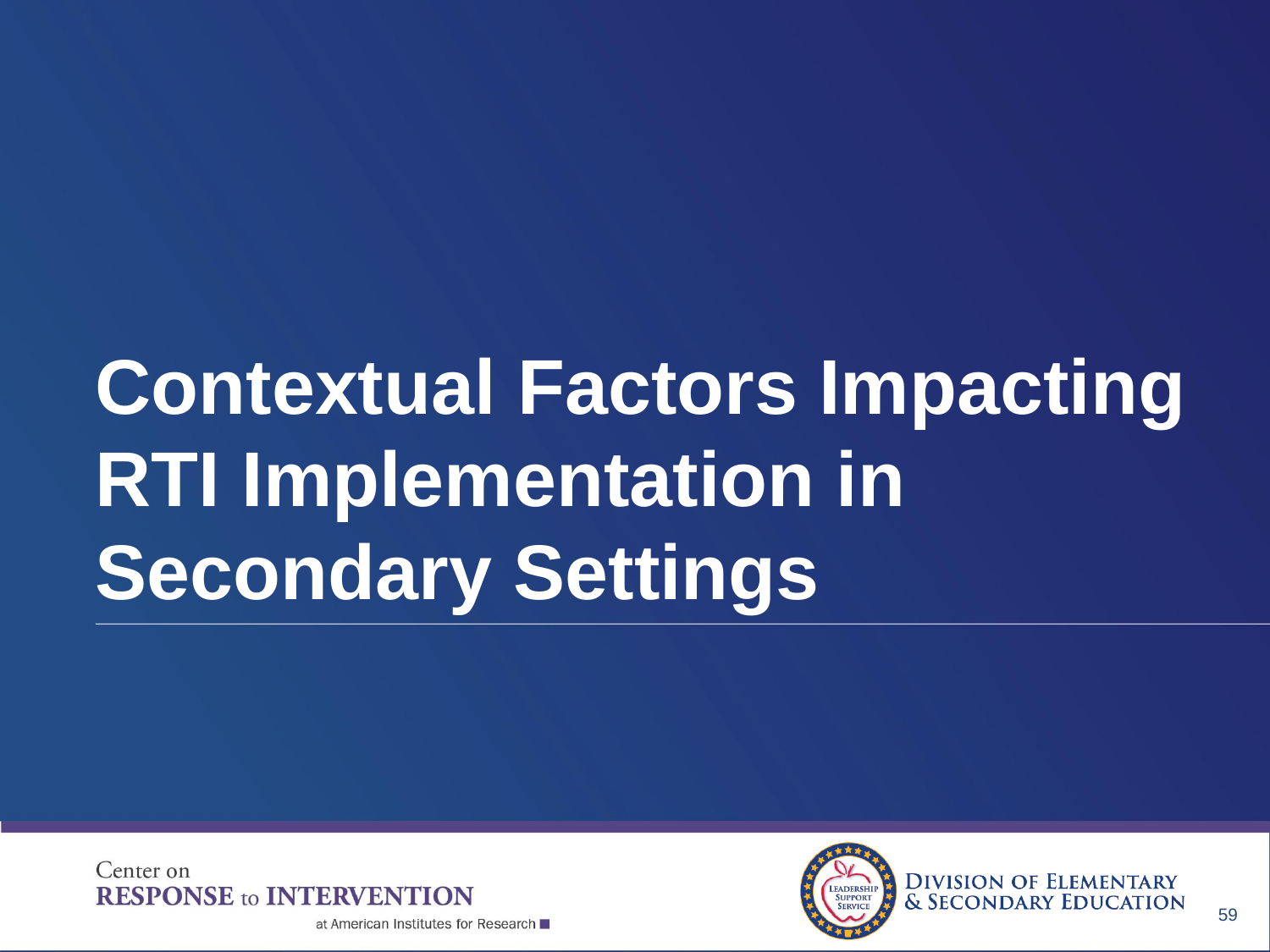

# Contextual Factors Impacting RTI Implementation in Secondary Settings
59